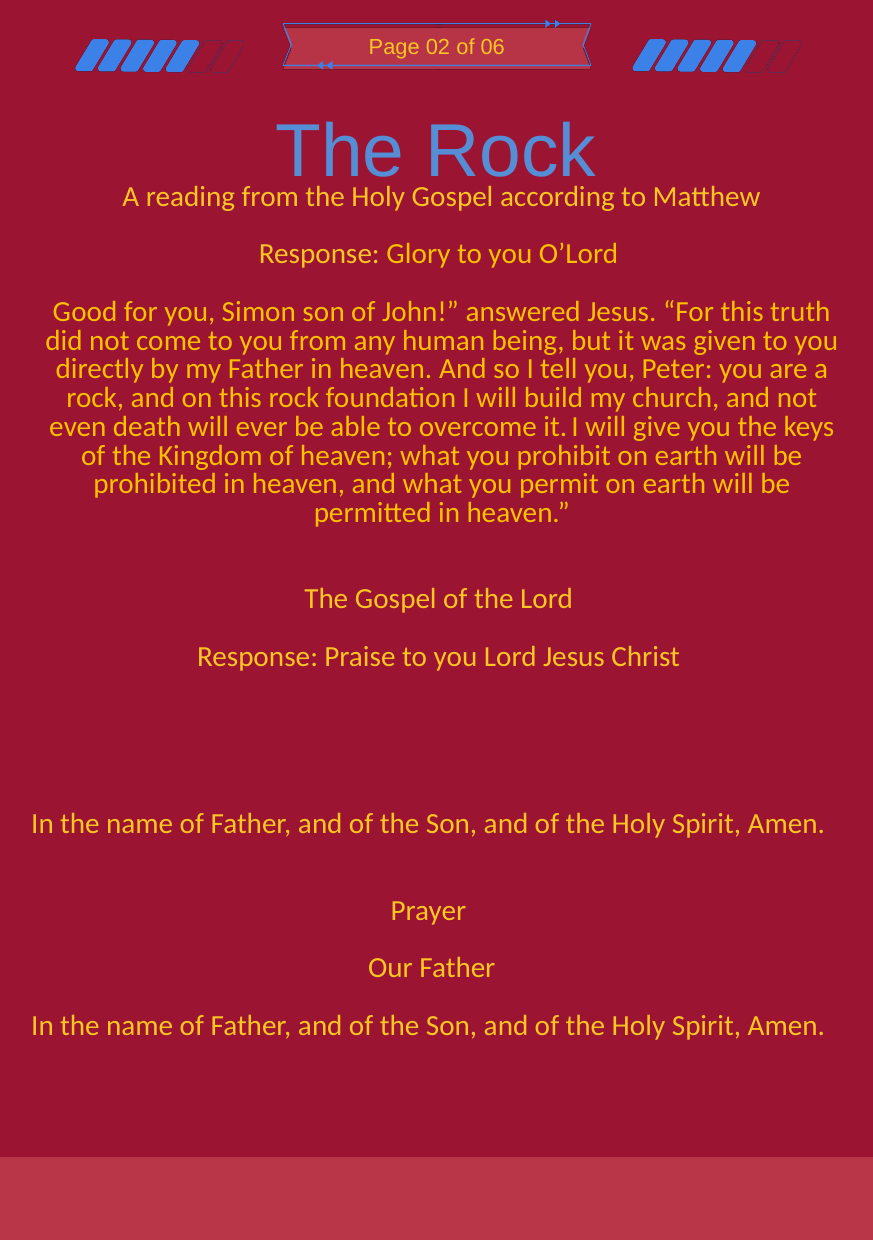

Page 02 of 06
The Rock

A reading from the Holy Gospel according to Matthew

Response: Glory to you O’Lord

Good for you, Simon son of John!” answered Jesus. “For this truth did not come to you from any human being, but it was given to you directly by my Father in heaven. And so I tell you, Peter: you are a rock, and on this rock foundation I will build my church, and not even death will ever be able to overcome it. I will give you the keys of the Kingdom of heaven; what you prohibit on earth will be prohibited in heaven, and what you permit on earth will be permitted in heaven.”

The Gospel of the Lord

Response: Praise to you Lord Jesus Christ

In the name of Father, and of the Son, and of the Holy Spirit, Amen.

Prayer

Our Father

In the name of Father, and of the Son, and of the Holy Spirit, Amen.